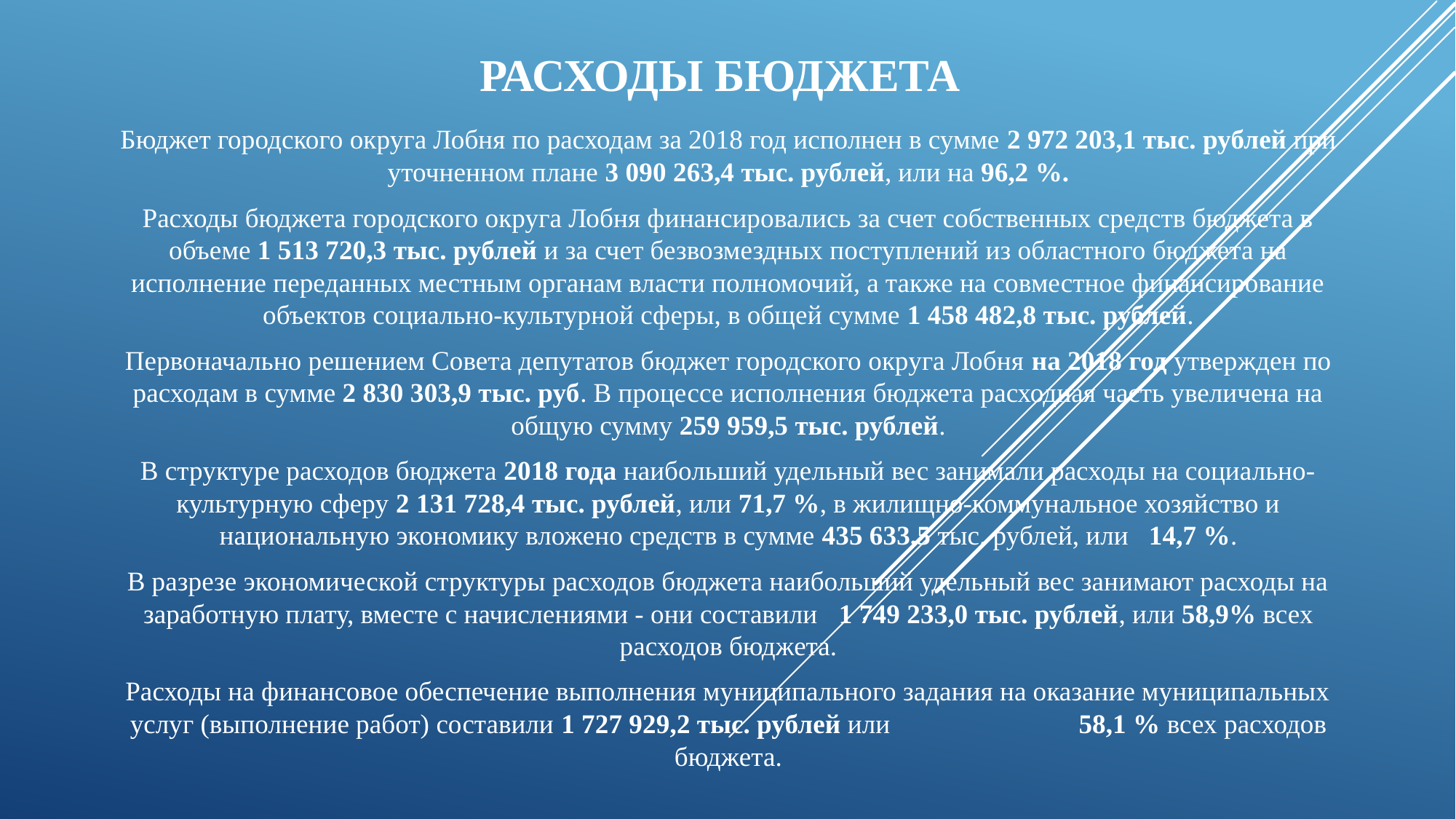

# Расходы бюджета
Бюджет городского округа Лобня по расходам за 2018 год исполнен в сумме 2 972 203,1 тыс. рублей при уточненном плане 3 090 263,4 тыс. рублей, или на 96,2 %.
Расходы бюджета городского округа Лобня финансировались за счет собственных средств бюджета в объеме 1 513 720,3 тыс. рублей и за счет безвозмездных поступлений из областного бюджета на исполнение переданных местным органам власти полномочий, а также на совместное финансирование объектов социально-культурной сферы, в общей сумме 1 458 482,8 тыс. рублей.
Первоначально решением Совета депутатов бюджет городского округа Лобня на 2018 год утвержден по расходам в сумме 2 830 303,9 тыс. руб. В процессе исполнения бюджета расходная часть увеличена на общую сумму 259 959,5 тыс. рублей.
В структуре расходов бюджета 2018 года наибольший удельный вес занимали расходы на социально-культурную сферу 2 131 728,4 тыс. рублей, или 71,7 %, в жилищно-коммунальное хозяйство и национальную экономику вложено средств в сумме 435 633,5 тыс. рублей, или   14,7 %.
В разрезе экономической структуры расходов бюджета наибольший удельный вес занимают расходы на заработную плату, вместе с начислениями - они составили   1 749 233,0 тыс. рублей, или 58,9% всех расходов бюджета.
Расходы на финансовое обеспечение выполнения муниципального задания на оказание муниципальных услуг (выполнение работ) составили 1 727 929,2 тыс. рублей или                            58,1 % всех расходов бюджета.